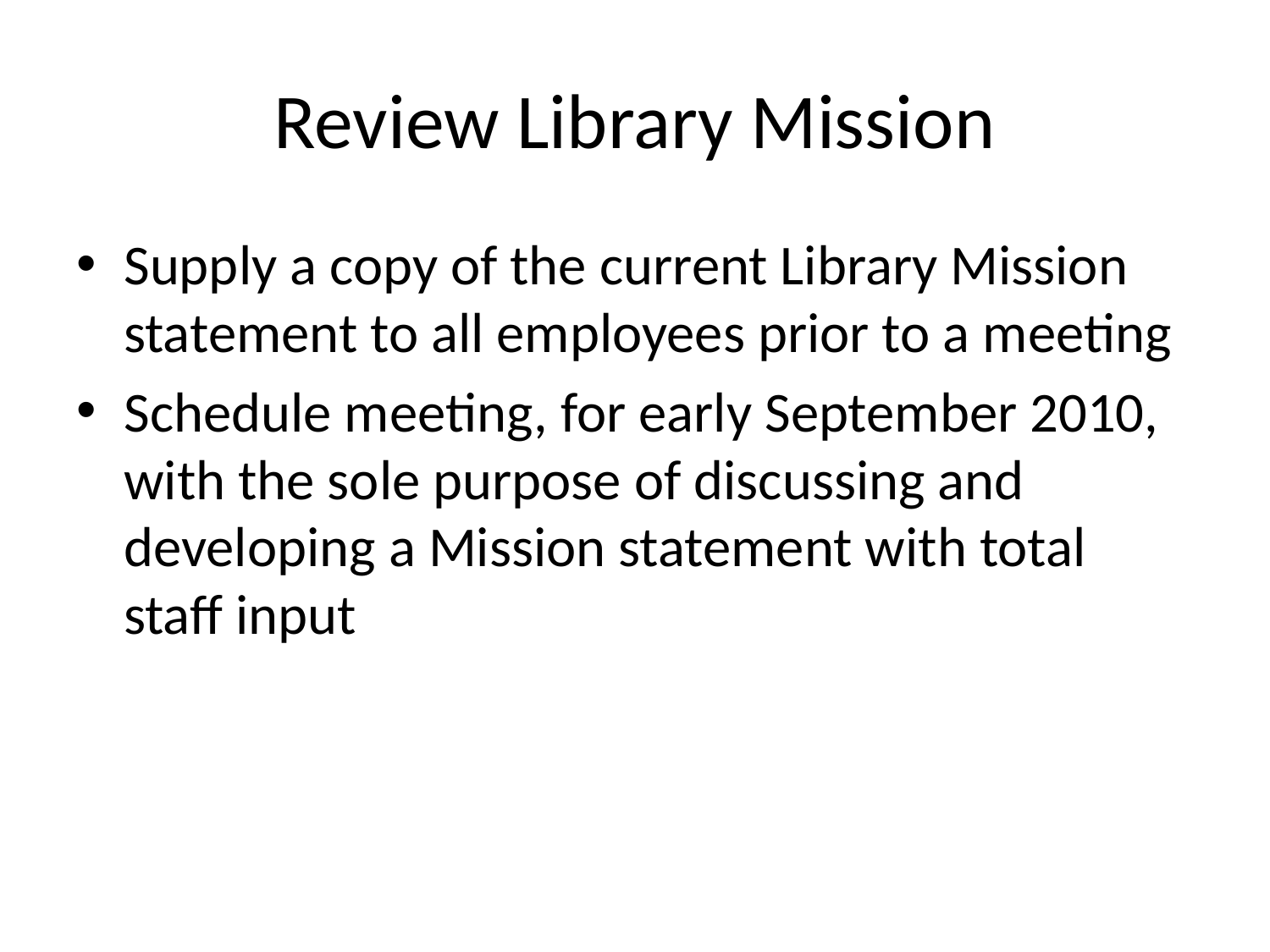

# Review Library Mission
Supply a copy of the current Library Mission statement to all employees prior to a meeting
Schedule meeting, for early September 2010, with the sole purpose of discussing and developing a Mission statement with total staff input